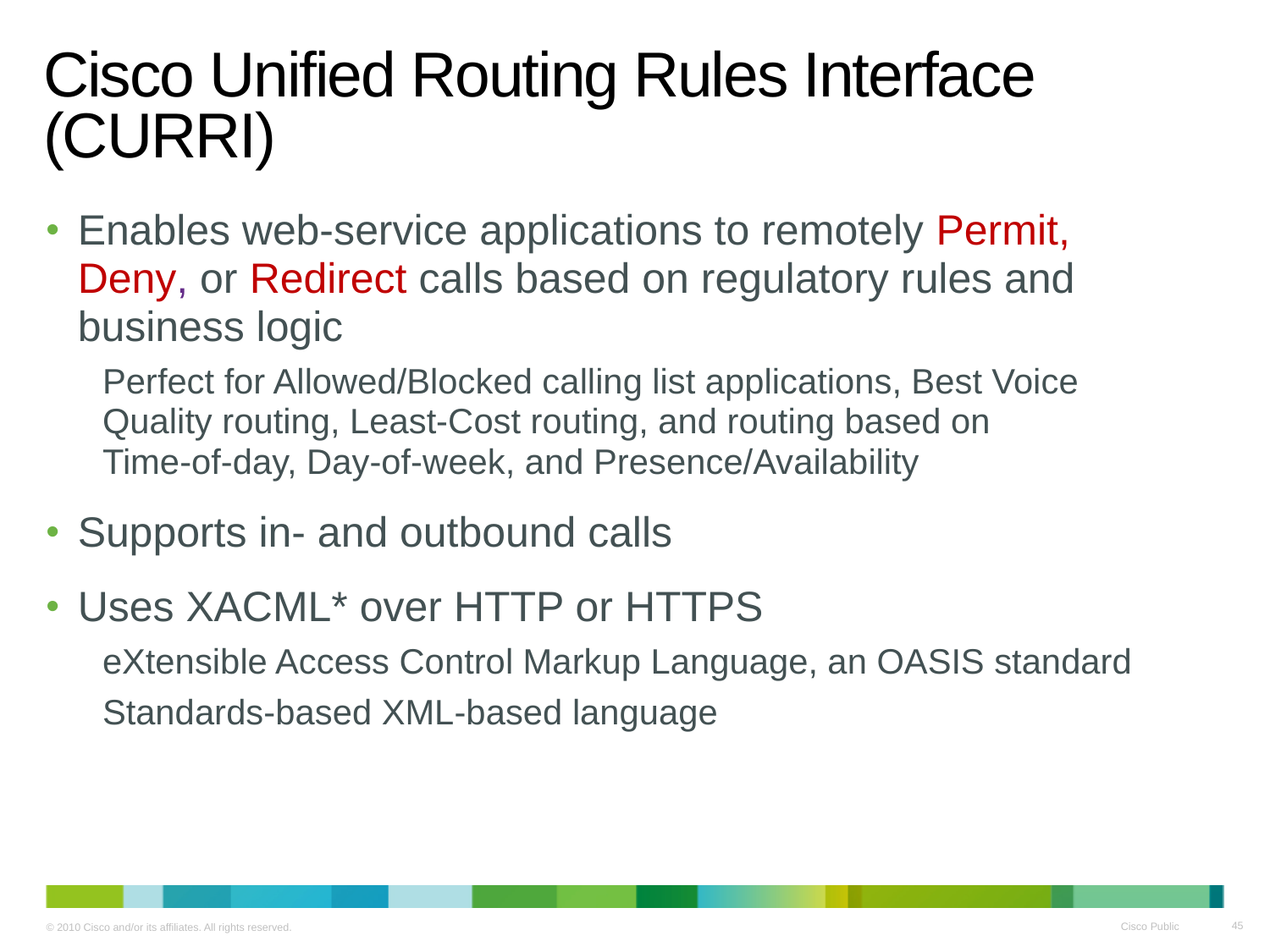

# Cisco Unified Routing Rules Interface (CURRI)
Enables web-service applications to remotely Permit, Deny, or Redirect calls based on regulatory rules and business logic
Perfect for Allowed/Blocked calling list applications, Best Voice Quality routing, Least-Cost routing, and routing based on
Time-of-day, Day-of-week, and Presence/Availability
Supports in- and outbound calls
Uses XACML* over HTTP or HTTPS
eXtensible Access Control Markup Language, an OASIS standard
Standards-based XML-based language